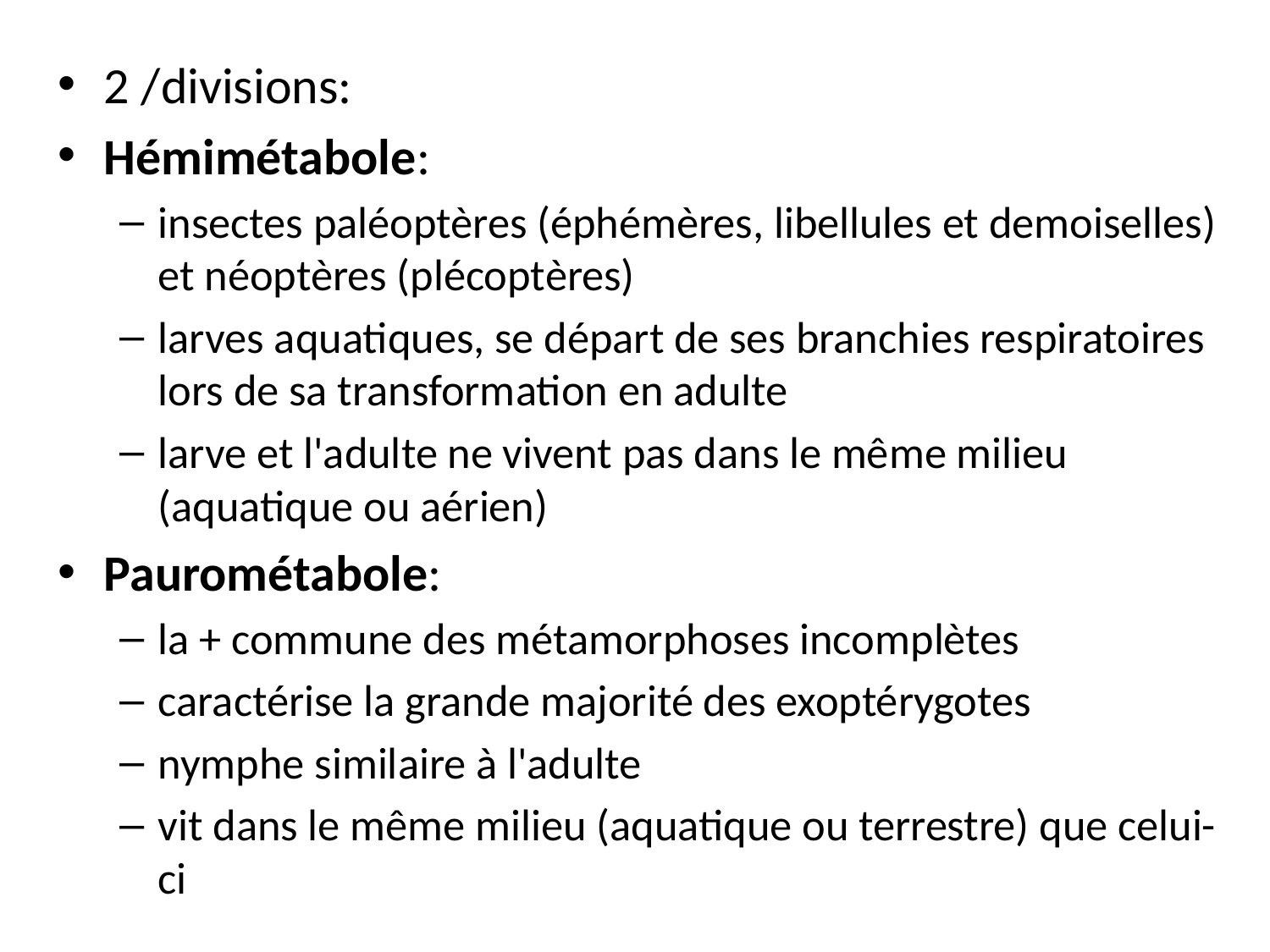

2 /divisions:
Hémimétabole:
insectes paléoptères (éphémères, libellules et demoiselles) et néoptères (plécoptères)
larves aquatiques, se départ de ses branchies respiratoires lors de sa transformation en adulte
larve et l'adulte ne vivent pas dans le même milieu (aquatique ou aérien)
Paurométabole:
la + commune des métamorphoses incomplètes
caractérise la grande majorité des exoptérygotes
nymphe similaire à l'adulte
vit dans le même milieu (aquatique ou terrestre) que celui-ci